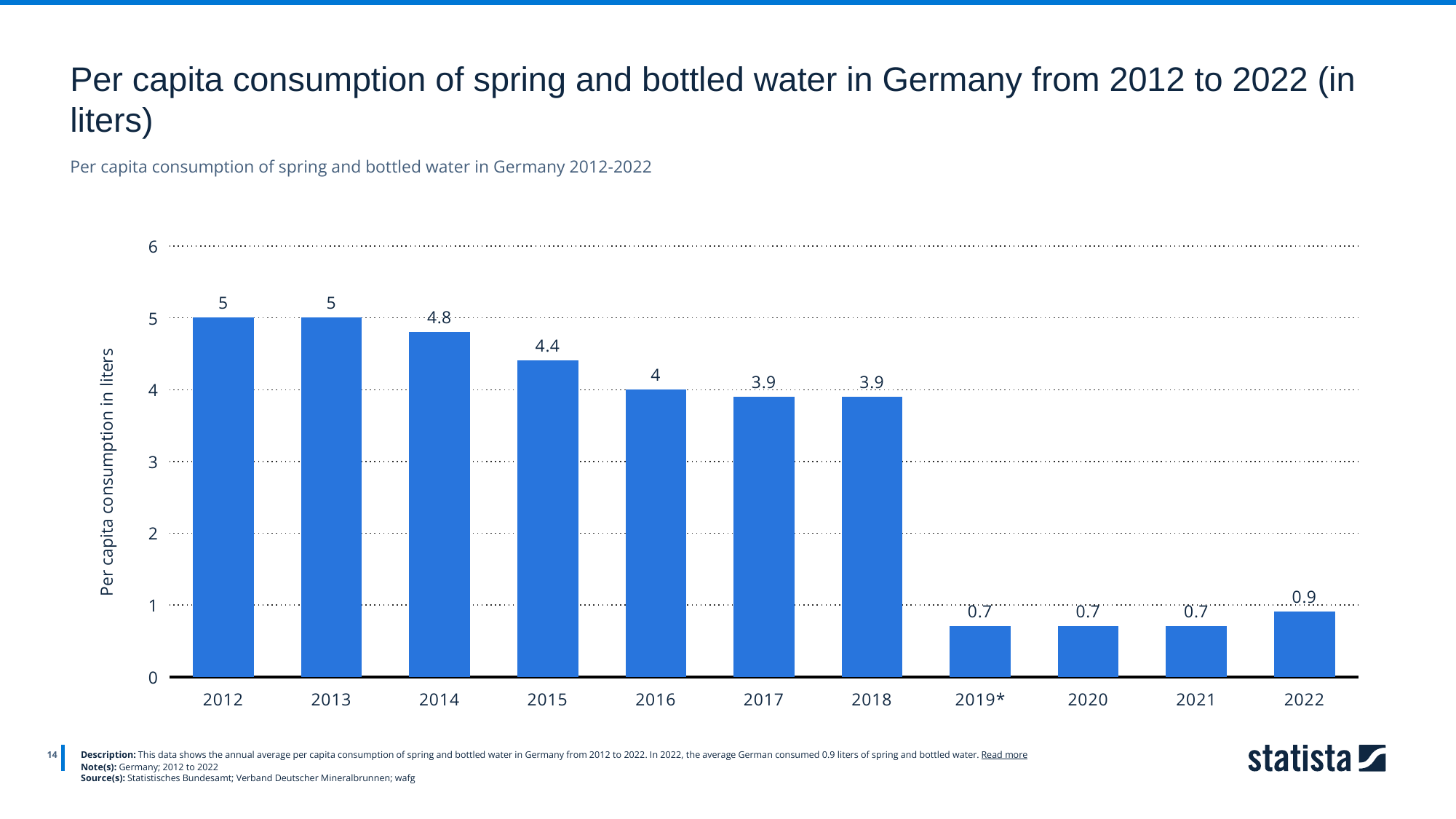

Per capita consumption of spring and bottled water in Germany from 2012 to 2022 (in liters)
Per capita consumption of spring and bottled water in Germany 2012-2022

### Chart

| Category | Column1 |
|---|---|
| 2012 | 5.0 |
| 2013 | 5.0 |
| 2014 | 4.8 |
| 2015 | 4.4 |
| 2016 | 4.0 |
| 2017 | 3.9 |
| 2018 | 3.9 |
| 2019* | 0.7 |
| 2020 | 0.7 |
| 2021 | 0.7 |
| 2022 | 0.9 |
14
Description: This data shows the annual average per capita consumption of spring and bottled water in Germany from 2012 to 2022. In 2022, the average German consumed 0.9 liters of spring and bottled water. Read more
Note(s): Germany; 2012 to 2022
Source(s): Statistisches Bundesamt; Verband Deutscher Mineralbrunnen; wafg